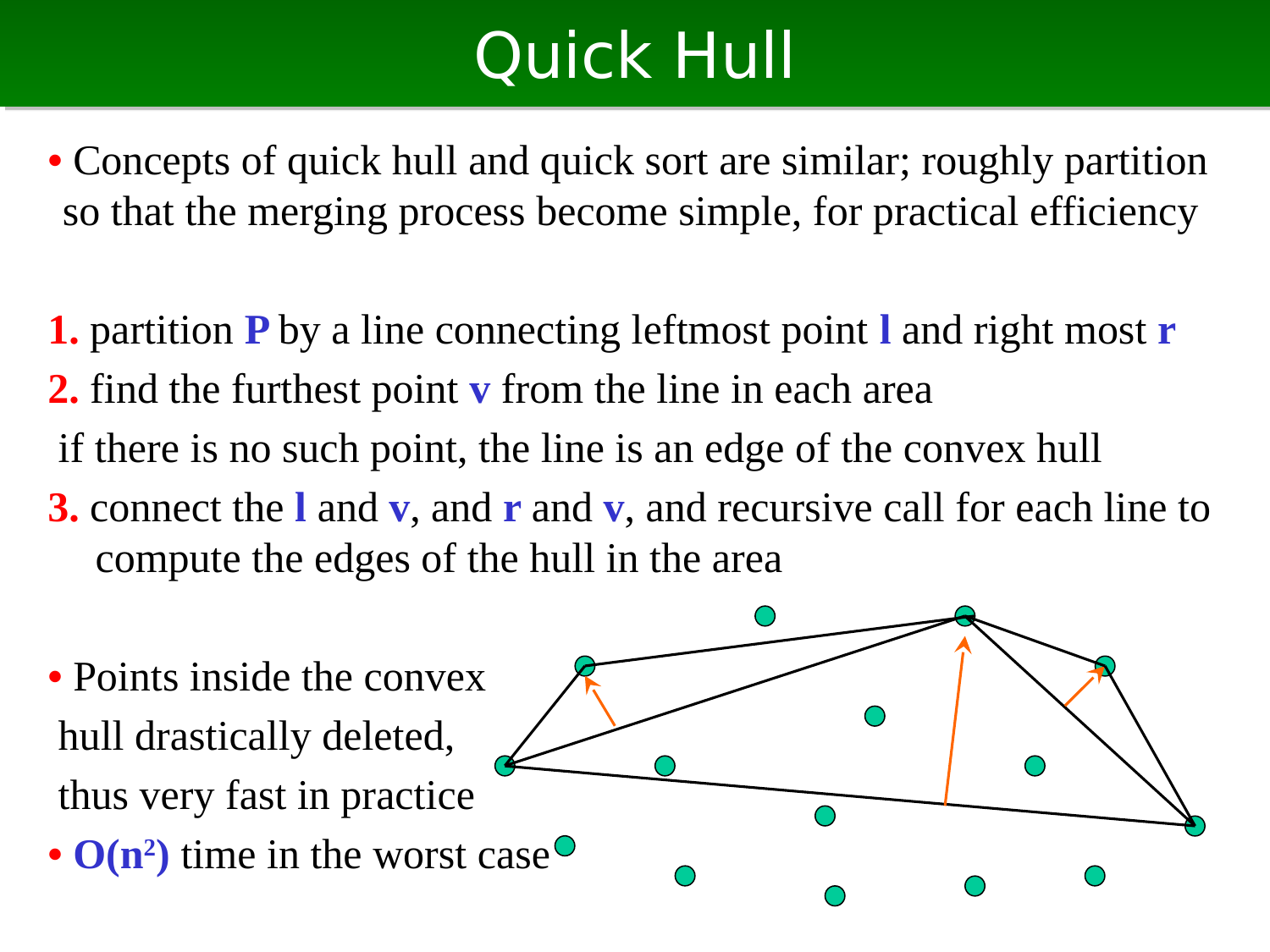

# Quick Hull
• Concepts of quick hull and quick sort are similar; roughly partition so that the merging process become simple, for practical efficiency

1. partition P by a line connecting leftmost point l and right most r
2. find the furthest point v from the line in each area
 if there is no such point, the line is an edge of the convex hull
3. connect the l and v, and r and v, and recursive call for each line to compute the edges of the hull in the area

• Points inside the convex
 hull drastically deleted,
 thus very fast in practice
• O(n2) time in the worst case